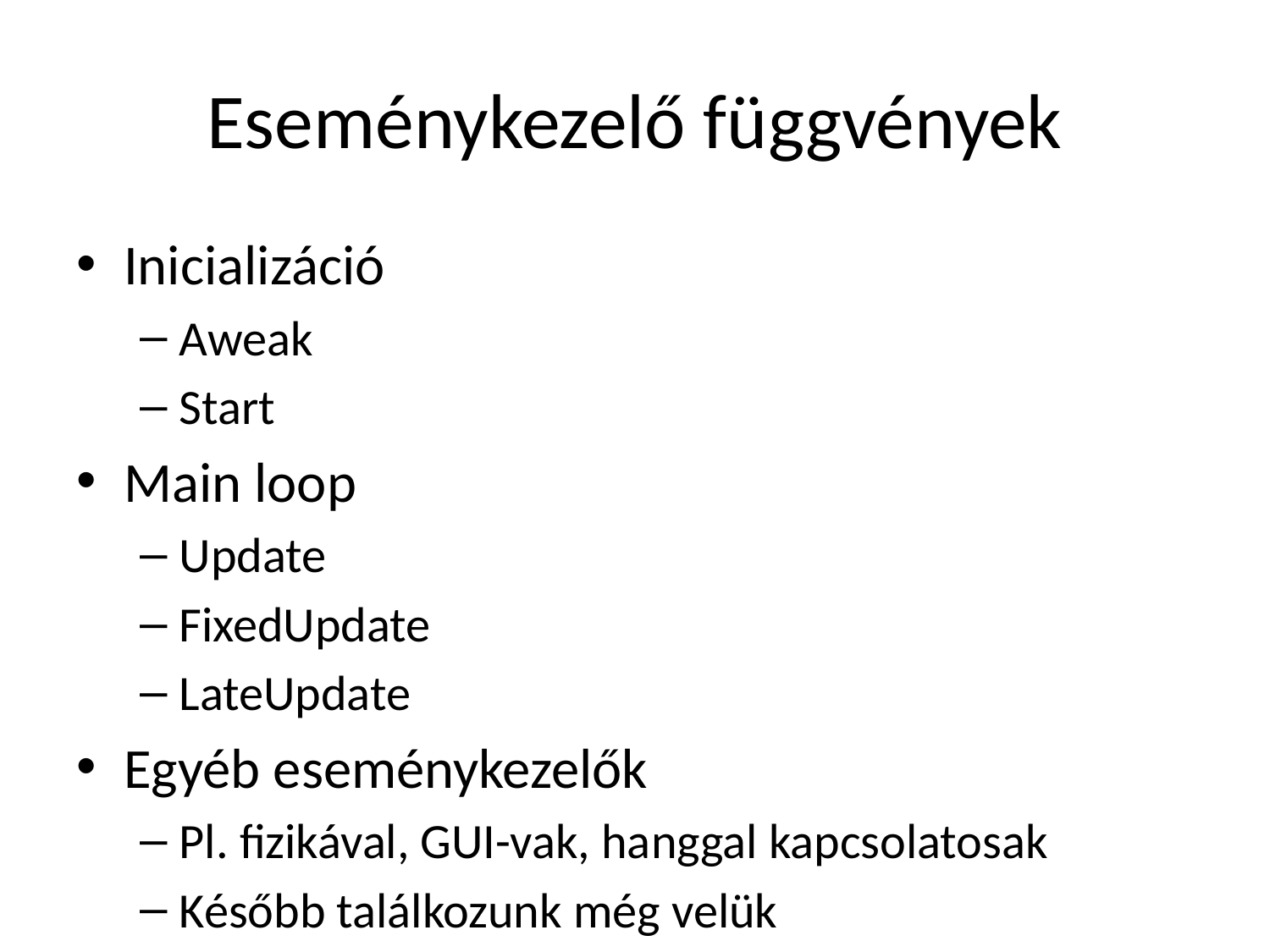

# Eseménykezelő függvények
Inicializáció
Aweak
Start
Main loop
Update
FixedUpdate
LateUpdate
Egyéb eseménykezelők
Pl. fizikával, GUI-vak, hanggal kapcsolatosak
Később találkozunk még velük